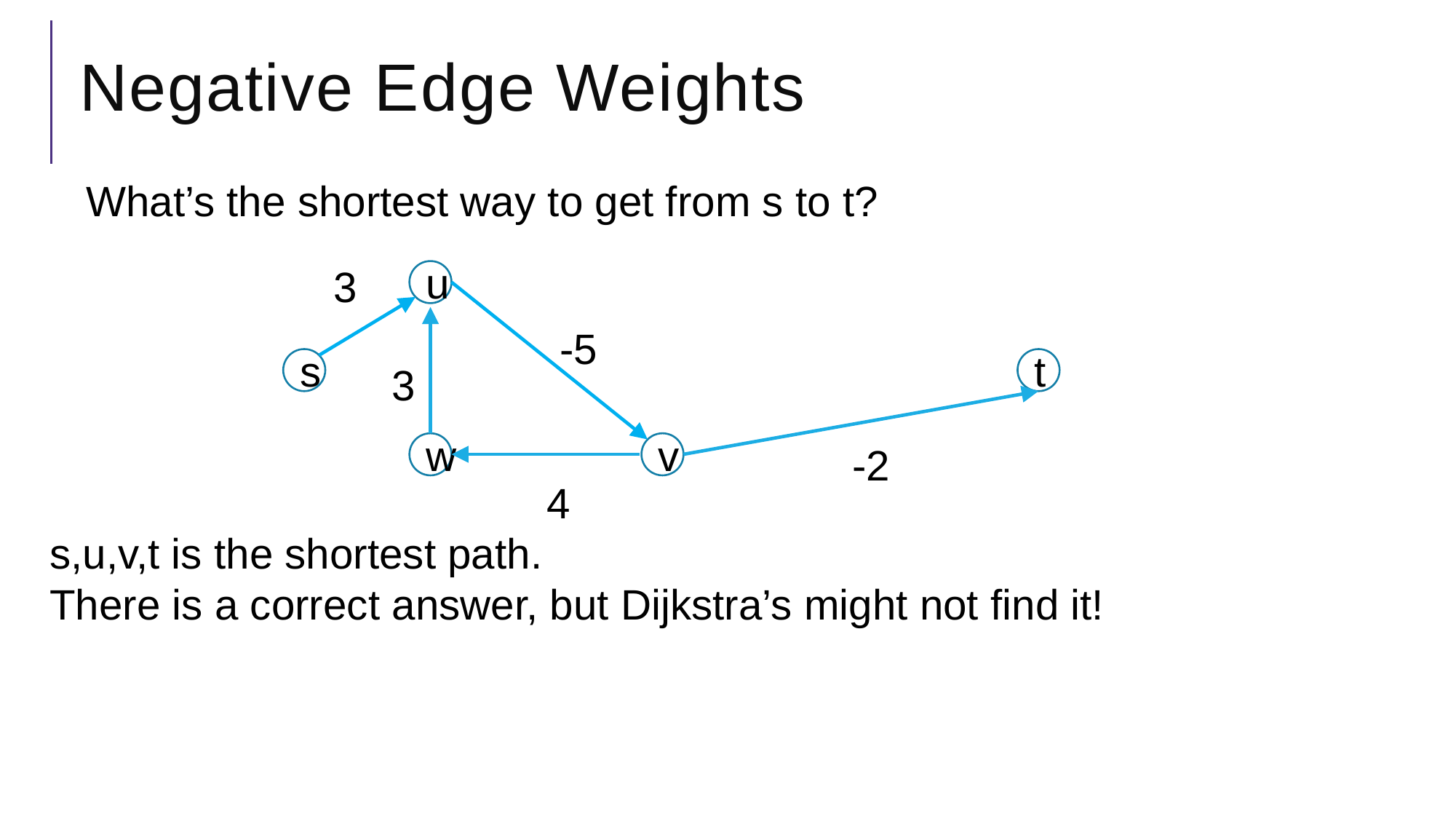

# Negative Edge Weights
What’s the shortest way to get from s to t?
3
u
-5
s
t
3
-2
w
v
4
s,u,v,t is the shortest path.
There is a correct answer, but Dijkstra’s might not find it!